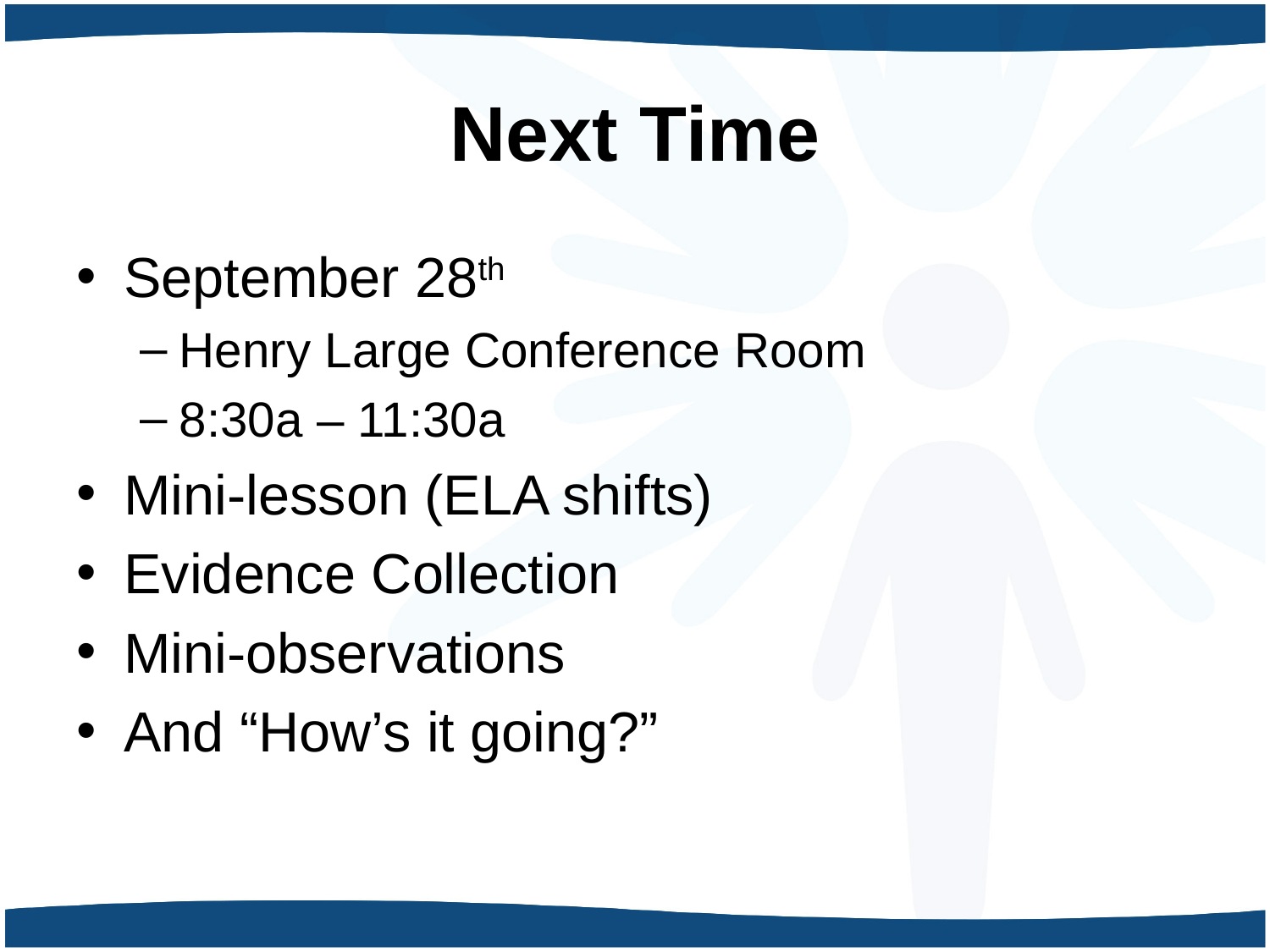

# Next Time
September 28th
Henry Large Conference Room
8:30a – 11:30a
Mini-lesson (ELA shifts)
Evidence Collection
Mini-observations
And “How’s it going?”